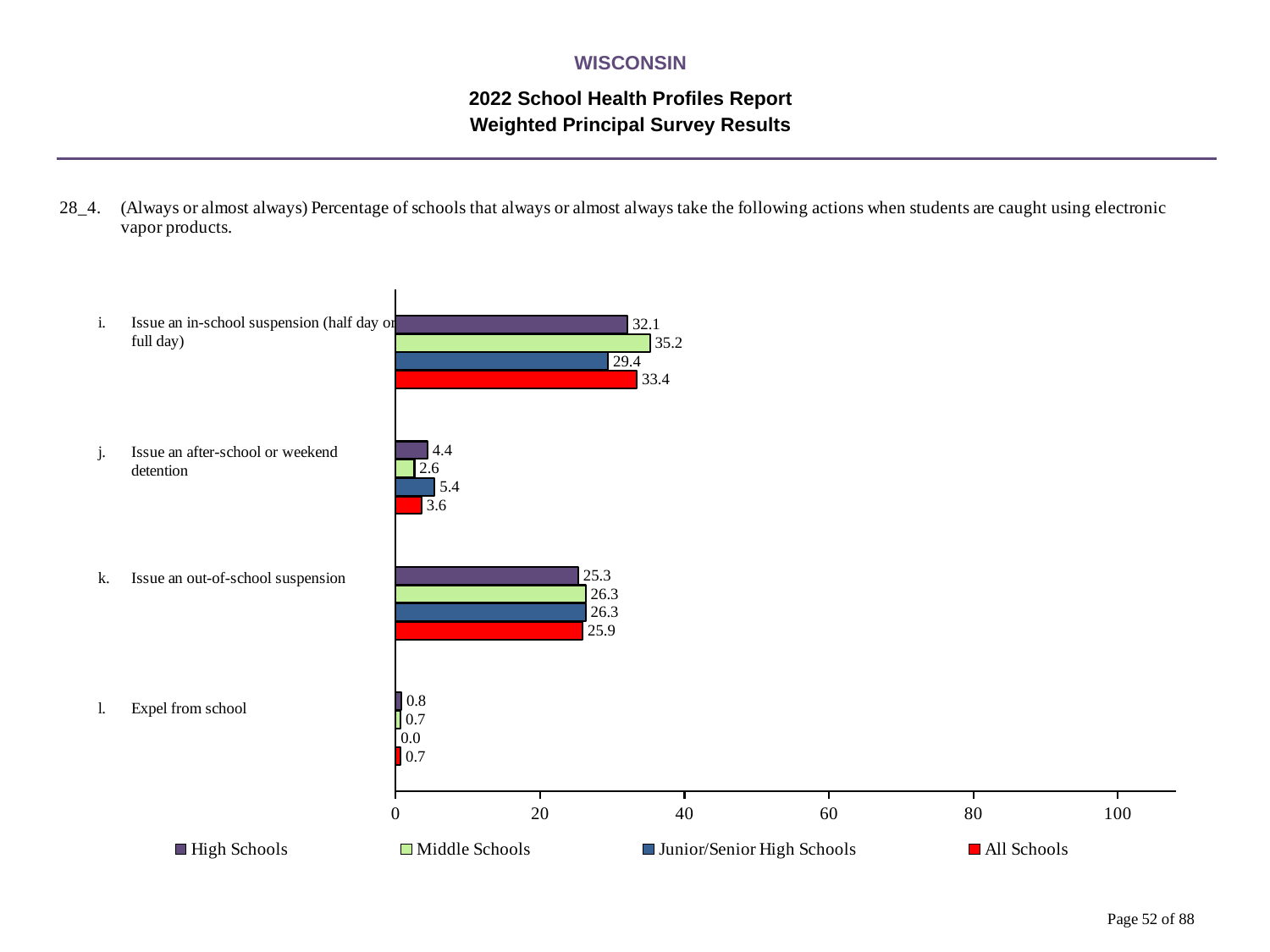

WISCONSIN
2022 School Health Profiles Report
Weighted Principal Survey Results

### Chart

| Category | All Schools | Junior/Senior High Schools | Middle Schools | High Schools |
|---|---|---|---|---|
| Expel from school | 0.7 | 0.0008 | 0.7 | 0.8 |
| Issue an out-of-school suspension | 25.9 | 26.3 | 26.3 | 25.3 |
| Issue an after-school or weekend detention | 3.6 | 5.4 | 2.6 | 4.4 |
| Issue an in-school suspension (half day or full day) | 33.4 | 29.4 | 35.2 | 32.1 |